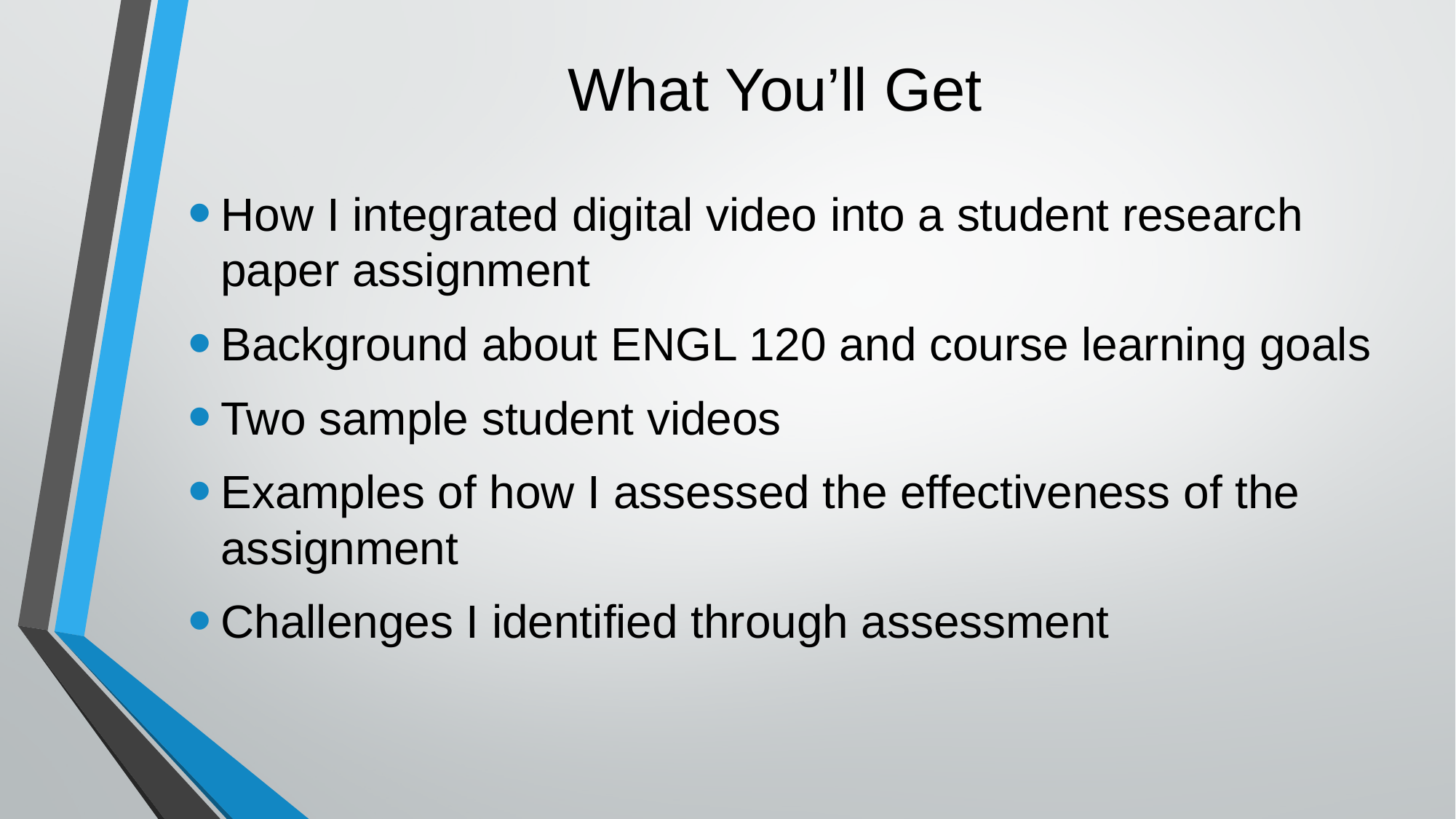

# What You’ll Get
How I integrated digital video into a student research paper assignment
Background about ENGL 120 and course learning goals
Two sample student videos
Examples of how I assessed the effectiveness of the assignment
Challenges I identified through assessment